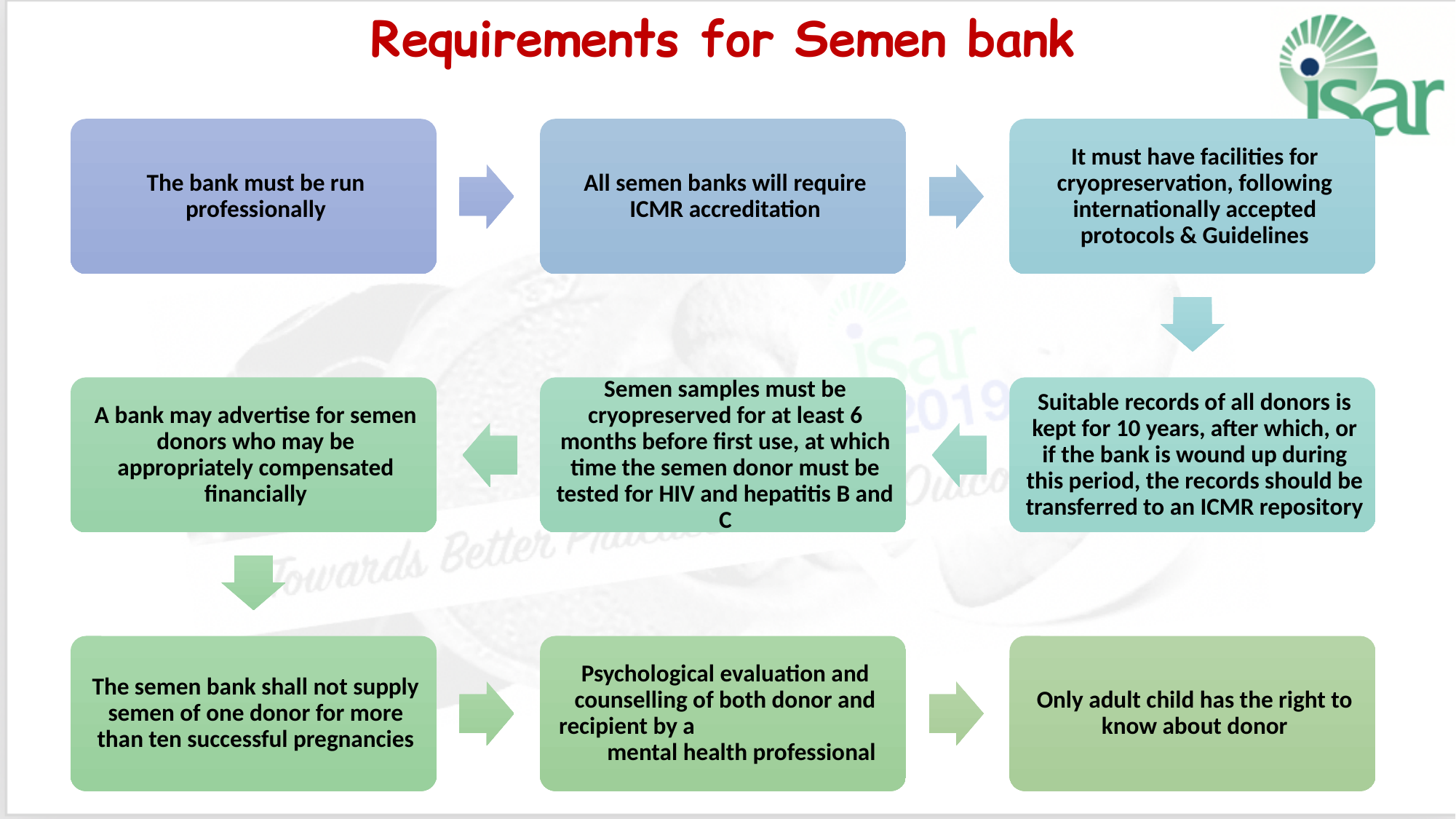

Requirements for Semen bank
The bank must be run professionally

All semen banks will require ICMR accreditation

It must have facilities for cryopreservation, following internationally accepted protocols & Guidelines

Suitable records of all donors is kept for 10 years, after which, or if the bank is wound up during this period, the records should be transferred to an ICMR repository

Semen samples must be cryopreserved for at least 6 months before first use, at which time the semen donor must be tested for HIV and hepatitis B and C

A bank may advertise for semen donors who may be appropriately compensated financially

The semen bank shall not supply semen of one donor for more than ten successful pregnancies

Psychological evaluation and counselling of both donor and recipient by a                                            mental health professional

Only adult child has the right to know about donor